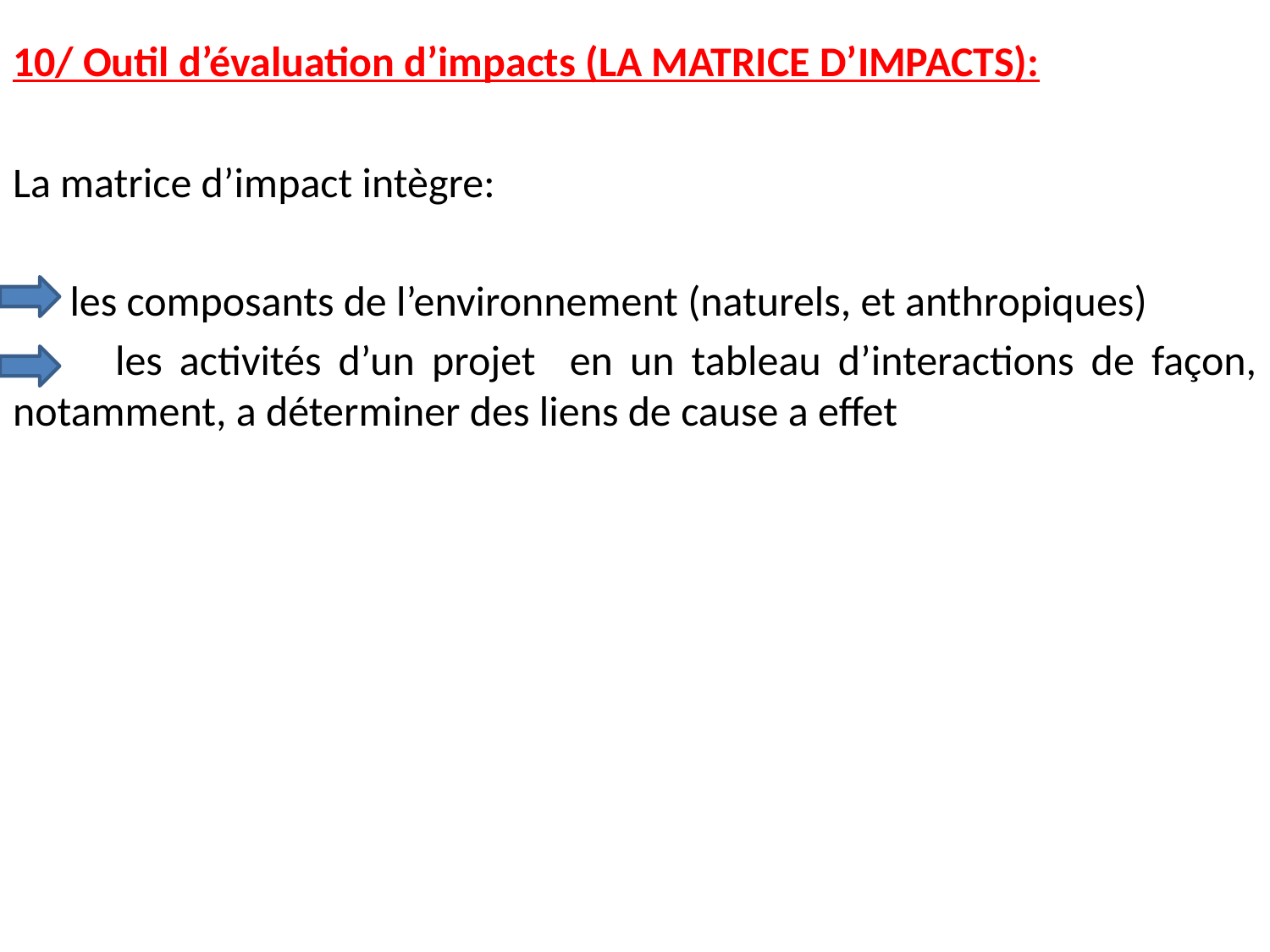

# 10/ Outil d’évaluation d’impacts (LA MATRICE D’IMPACTS):
La matrice d’impact intègre:

      les composants de l’environnement (naturels, et anthropiques)
      les activités d’un projet  en un tableau d’interactions de façon, notamment, a déterminer des liens de cause a effet